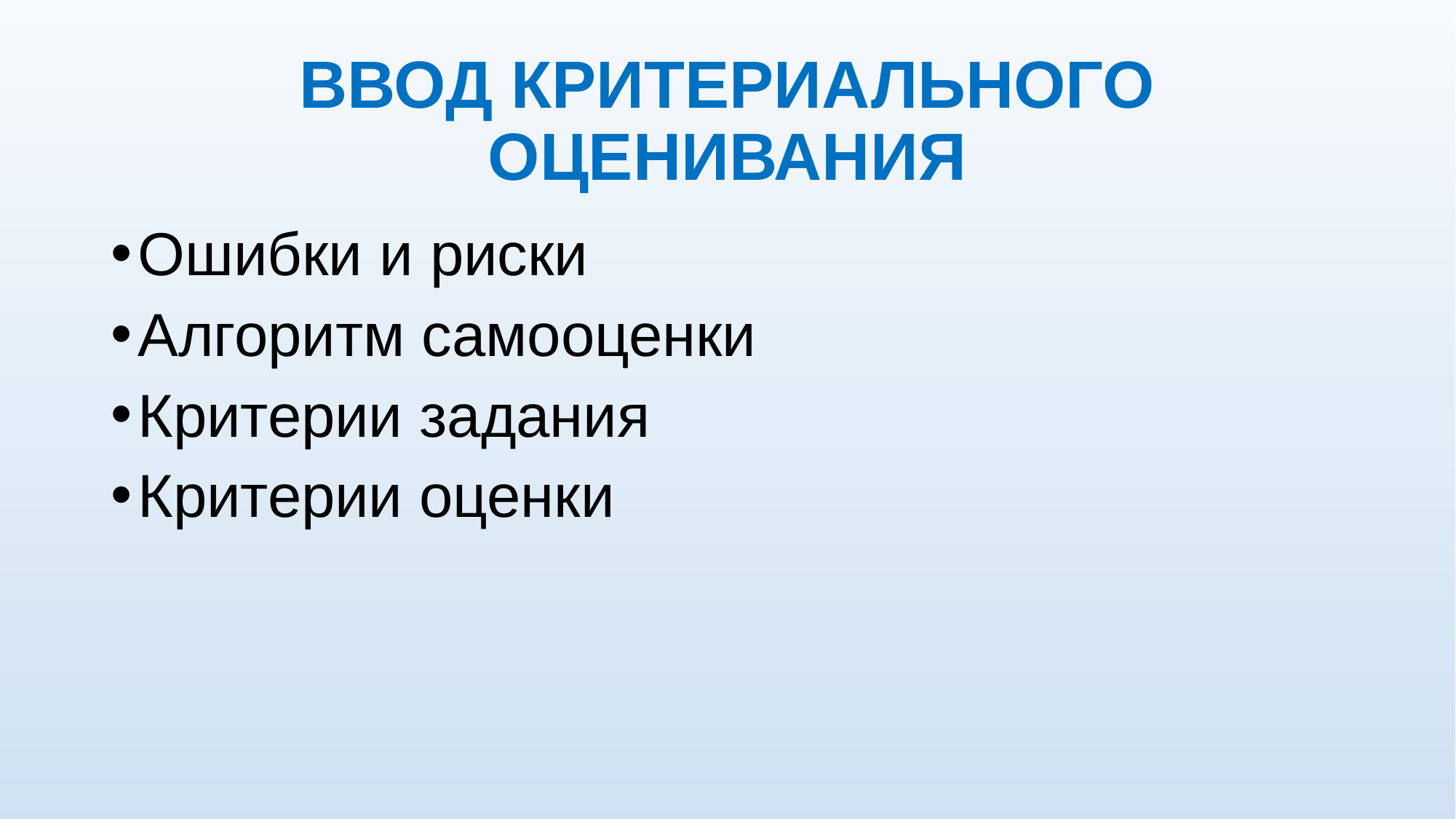

# ВВОД КРИТЕРИАЛЬНОГО ОЦЕНИВАНИЯ
Ошибки и риски
Алгоритм самооценки
Критерии задания
Критерии оценки